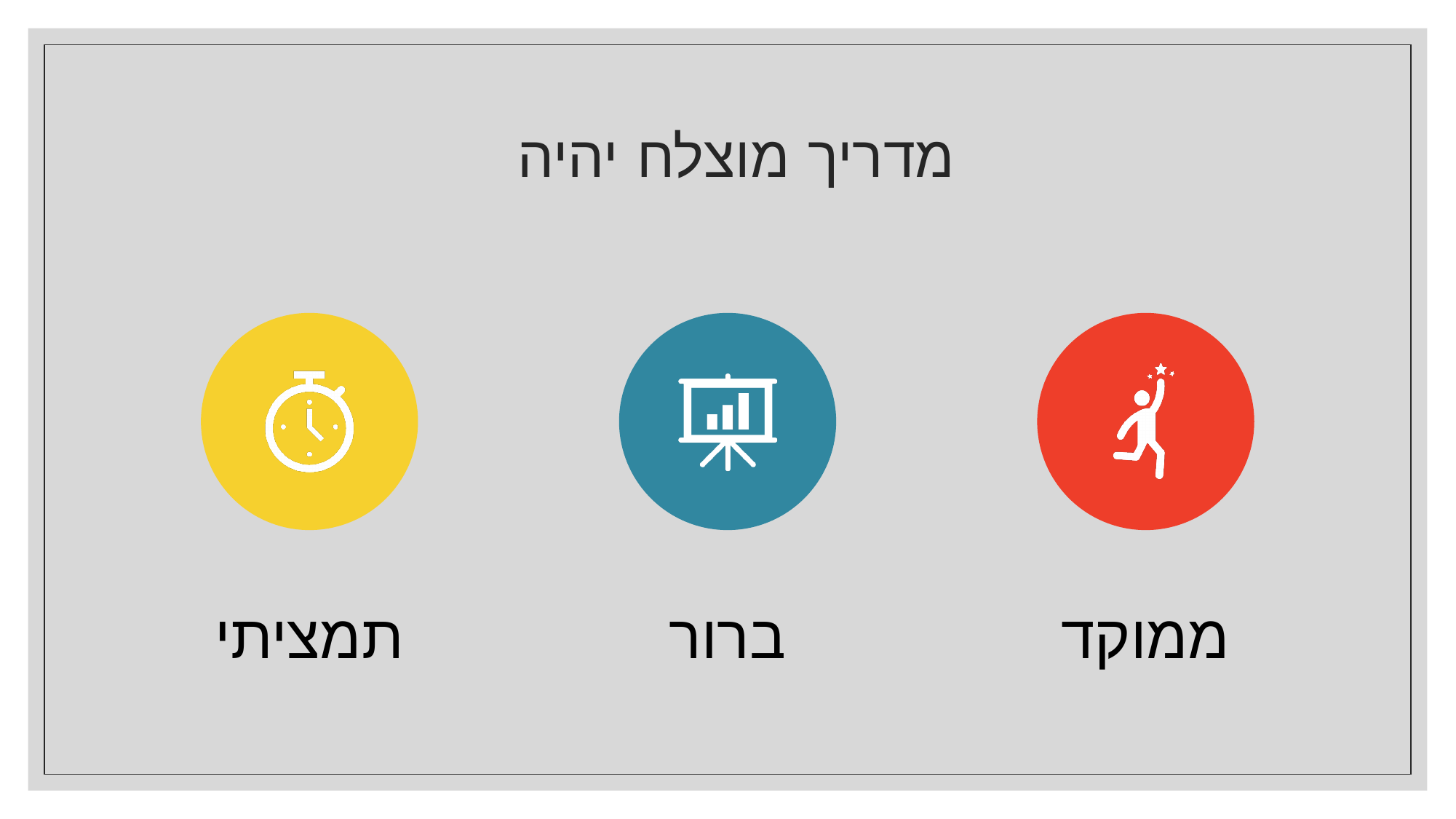

# מדריך מוצלח יהיה

תמציתי

ברור

ממוקד